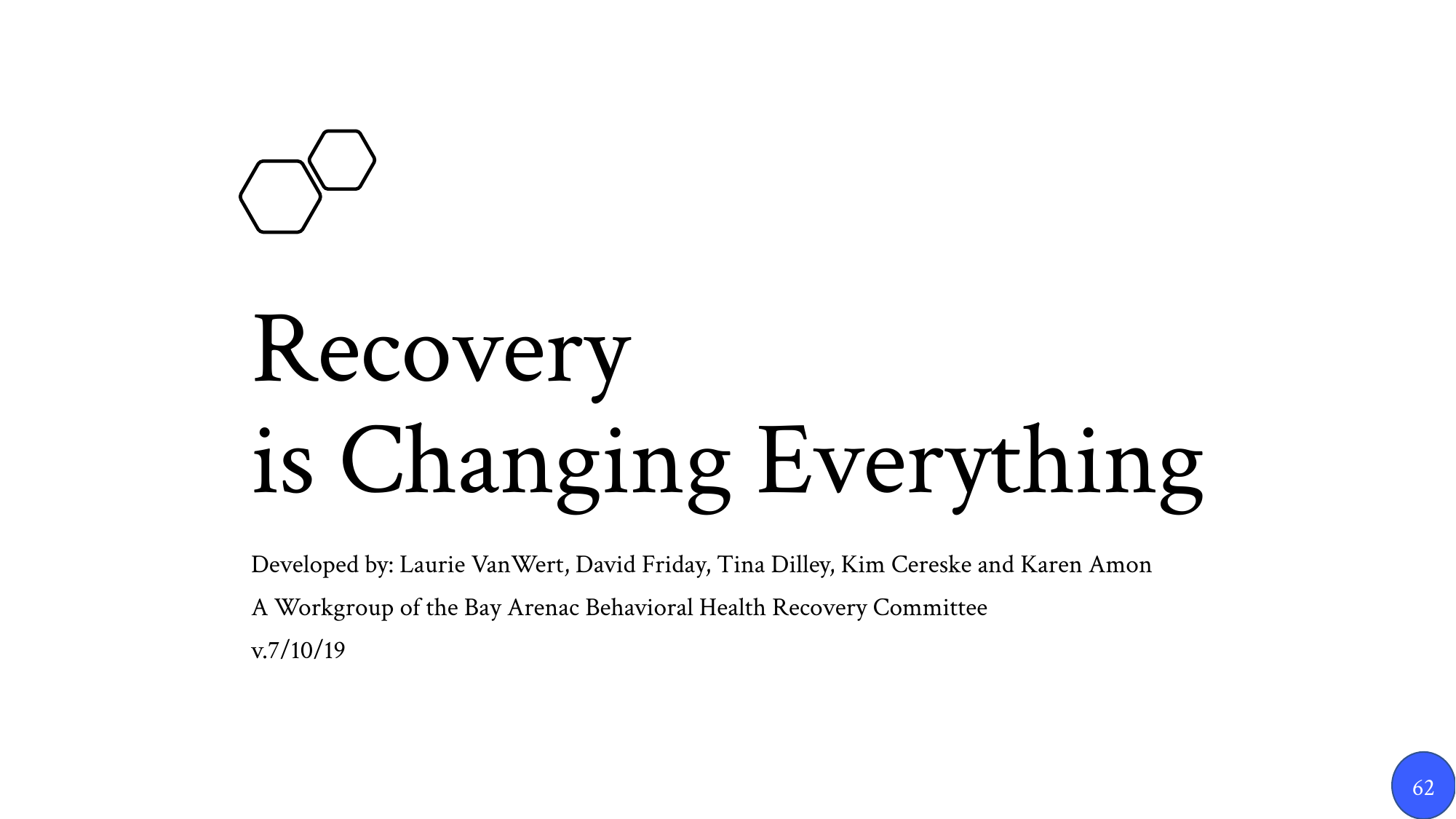

# Recovery is Changing Everything
Developed by: Laurie VanWert, David Friday, Tina Dilley, Kim Cereske and Karen Amon
A Workgroup of the Bay Arenac Behavioral Health Recovery Committee
v.7/10/19
62